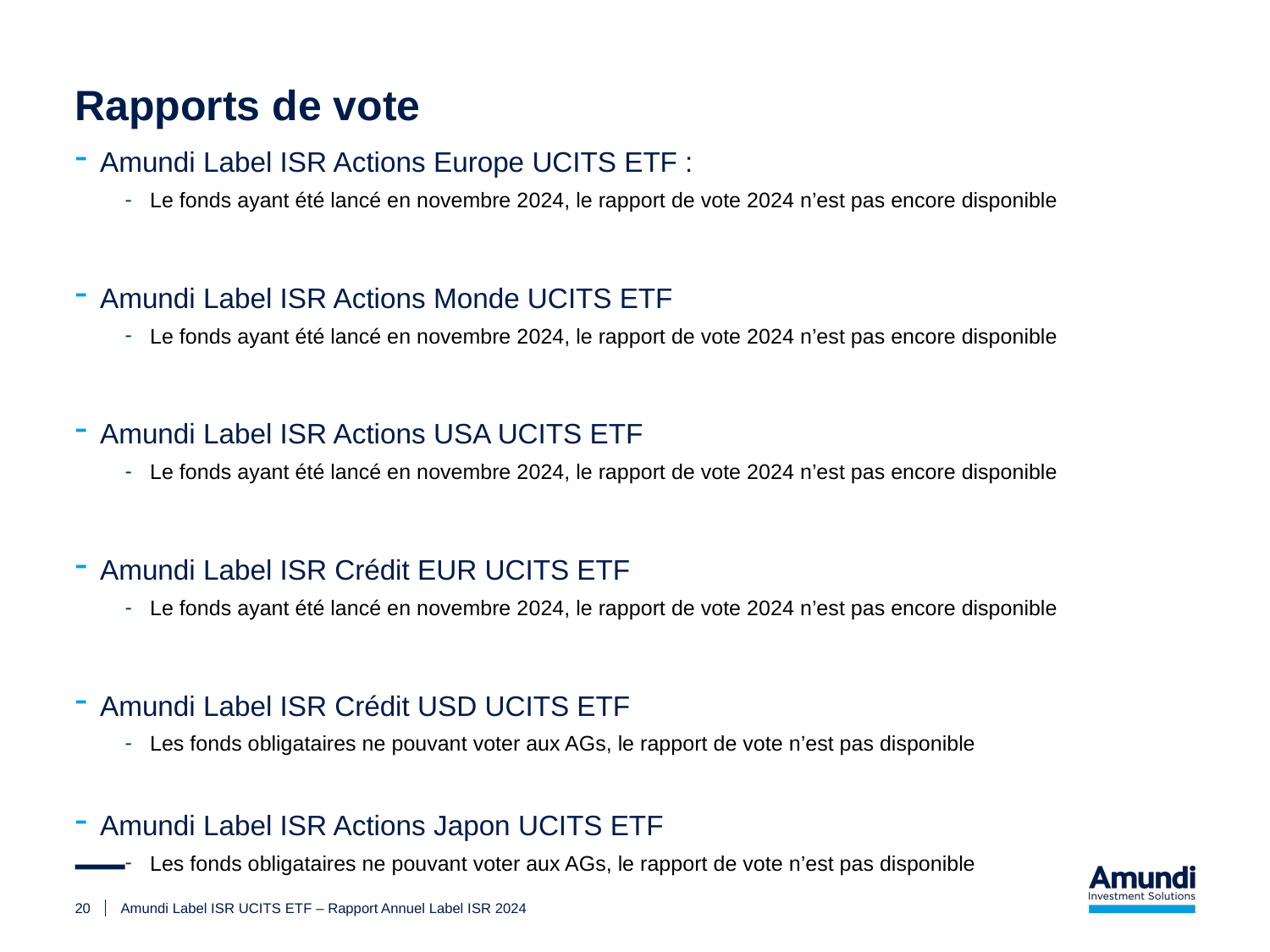

# Rapports de vote
Amundi Label ISR Actions Europe UCITS ETF :
Le fonds ayant été lancé en novembre 2024, le rapport de vote 2024 n’est pas encore disponible

Amundi Label ISR Actions Monde UCITS ETF
Le fonds ayant été lancé en novembre 2024, le rapport de vote 2024 n’est pas encore disponible

Amundi Label ISR Actions USA UCITS ETF
Le fonds ayant été lancé en novembre 2024, le rapport de vote 2024 n’est pas encore disponible

Amundi Label ISR Crédit EUR UCITS ETF
Le fonds ayant été lancé en novembre 2024, le rapport de vote 2024 n’est pas encore disponible

Amundi Label ISR Crédit USD UCITS ETF
Les fonds obligataires ne pouvant voter aux AGs, le rapport de vote n’est pas disponible

Amundi Label ISR Actions Japon UCITS ETF
Les fonds obligataires ne pouvant voter aux AGs, le rapport de vote n’est pas disponible

20
Amundi Label ISR UCITS ETF – Rapport Annuel Label ISR 2024